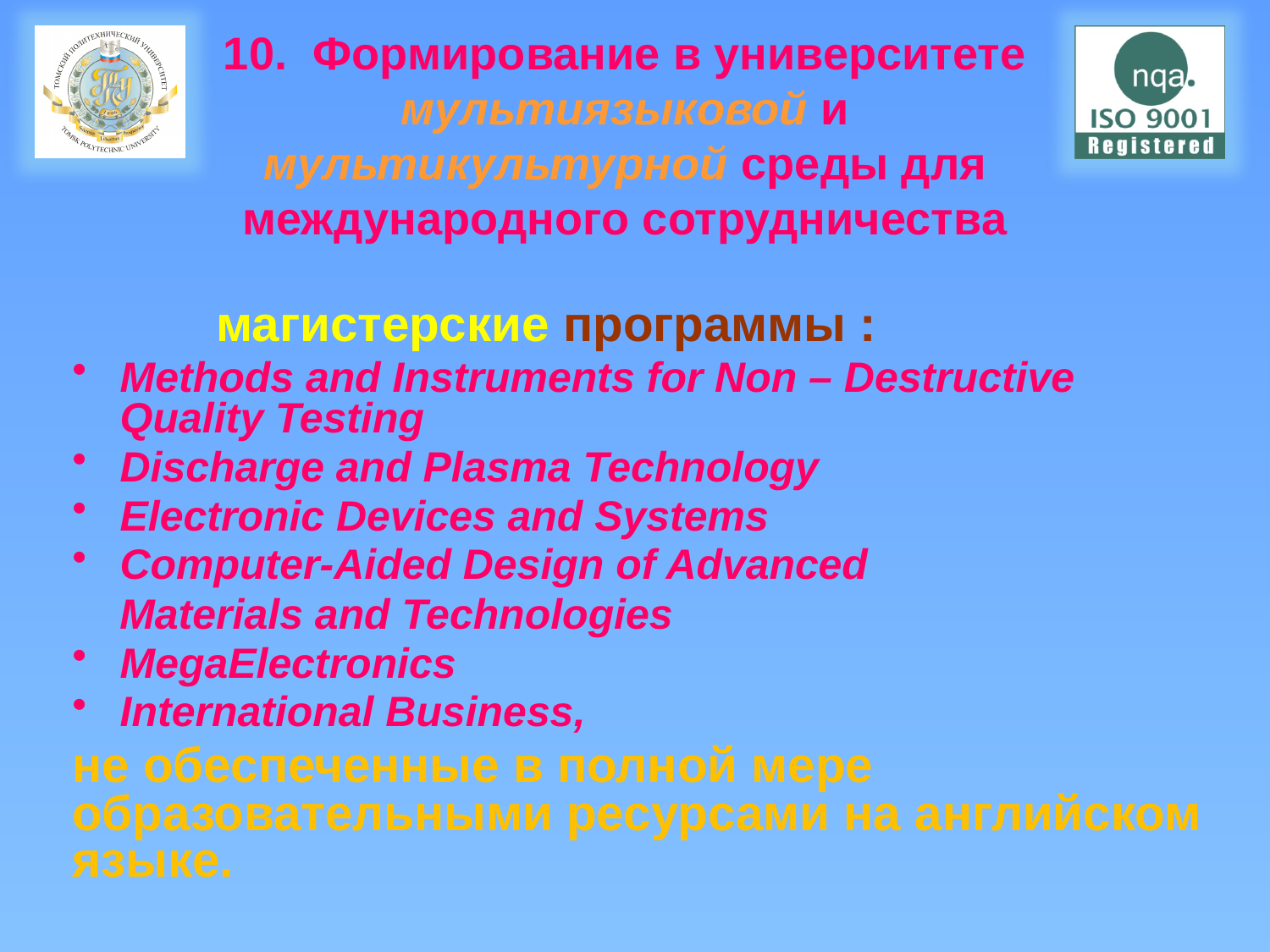

# 10.  Формирование в университете мультиязыковой и мультикультурной среды для международного сотрудничества
	       магистерские программы :
Methods and Instruments for Non – Destructive Quality Testing
Discharge and Plasma Technology
Electronic Devices and Systems
Computer-Aided Design of Advanced
    Materials and Technologies
MegaElectronics
International Business,
не обеспеченные в полной мере образовательными ресурсами на английском языке.